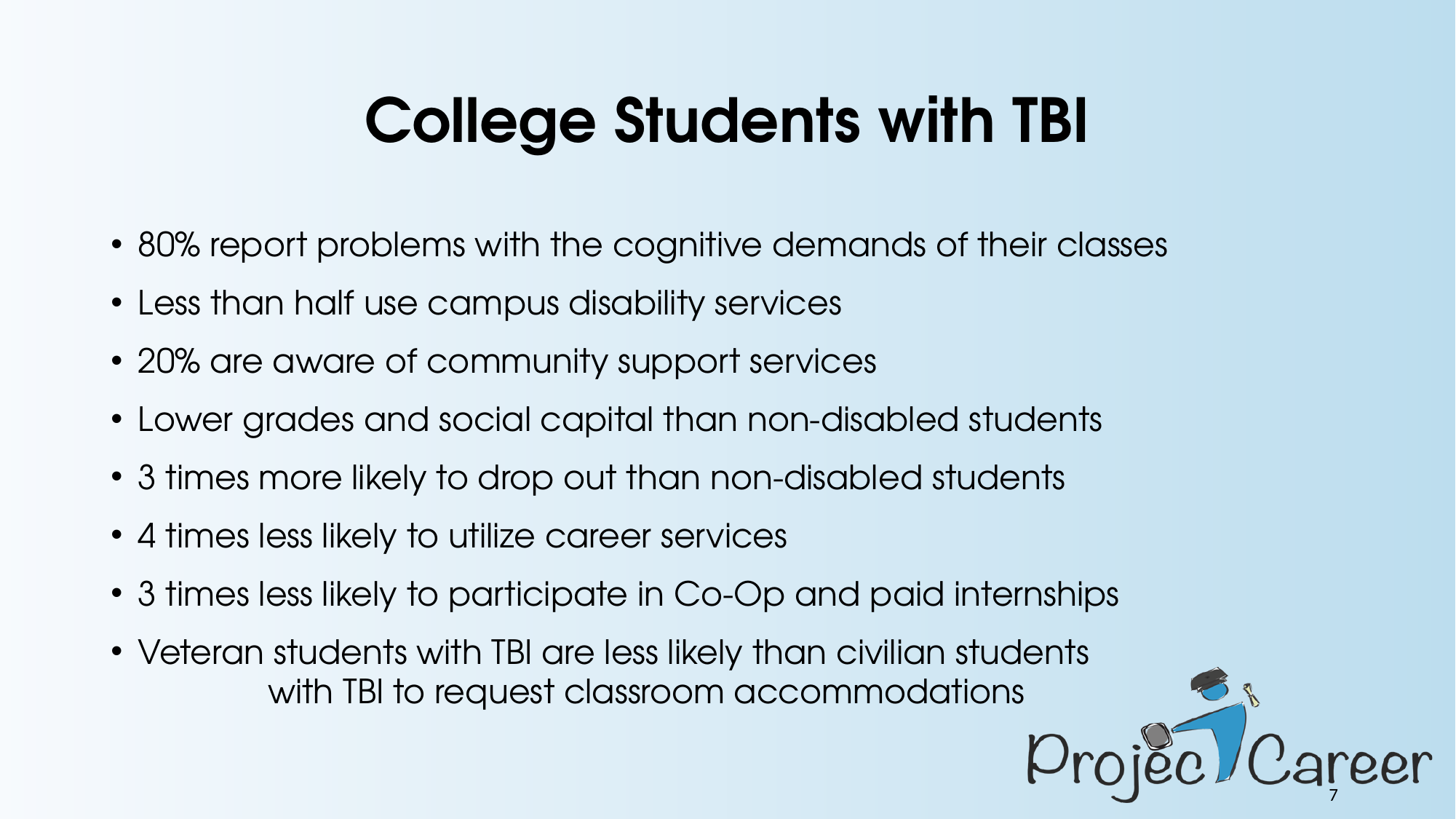

# College Students with TBI
80% report problems with the cognitive demands of their classes
Less than half use campus disability services
20% are aware of community support services
Lower grades and social capital than non-disabled students
3 times more likely to drop out than non-disabled students
4 times less likely to utilize career services
3 times less likely to participate in Co-Op and paid internships
Veteran students with TBI are less likely than civilian students                                          with TBI to request classroom accommodations